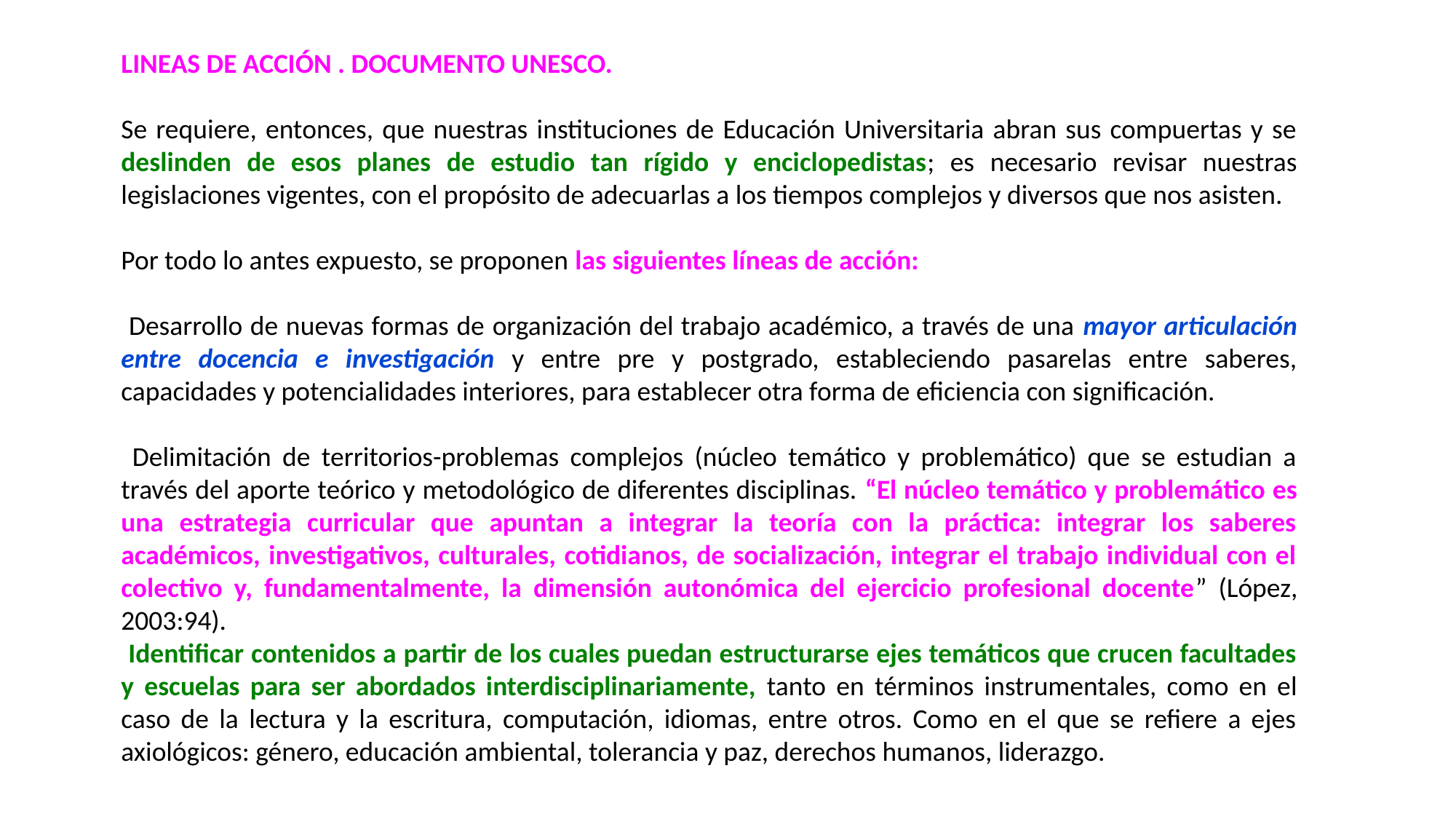

LINEAS DE ACCIÓN . DOCUMENTO UNESCO.

Se requiere, entonces, que nuestras instituciones de Educación Universitaria abran sus compuertas y se deslinden de esos planes de estudio tan rígido y enciclopedistas; es necesario revisar nuestras legislaciones vigentes, con el propósito de adecuarlas a los tiempos complejos y diversos que nos asisten.

Por todo lo antes expuesto, se proponen las siguientes líneas de acción:

 Desarrollo de nuevas formas de organización del trabajo académico, a través de una mayor articulación entre docencia e investigación y entre pre y postgrado, estableciendo pasarelas entre saberes, capacidades y potencialidades interiores, para establecer otra forma de eficiencia con significación.

 Delimitación de territorios-problemas complejos (núcleo temático y problemático) que se estudian a través del aporte teórico y metodológico de diferentes disciplinas. “El núcleo temático y problemático es una estrategia curricular que apuntan a integrar la teoría con la práctica: integrar los saberes académicos, investigativos, culturales, cotidianos, de socialización, integrar el trabajo individual con el colectivo y, fundamentalmente, la dimensión autonómica del ejercicio profesional docente” (López, 2003:94).
 Identificar contenidos a partir de los cuales puedan estructurarse ejes temáticos que crucen facultades y escuelas para ser abordados interdisciplinariamente, tanto en términos instrumentales, como en el caso de la lectura y la escritura, computación, idiomas, entre otros. Como en el que se refiere a ejes axiológicos: género, educación ambiental, tolerancia y paz, derechos humanos, liderazgo.